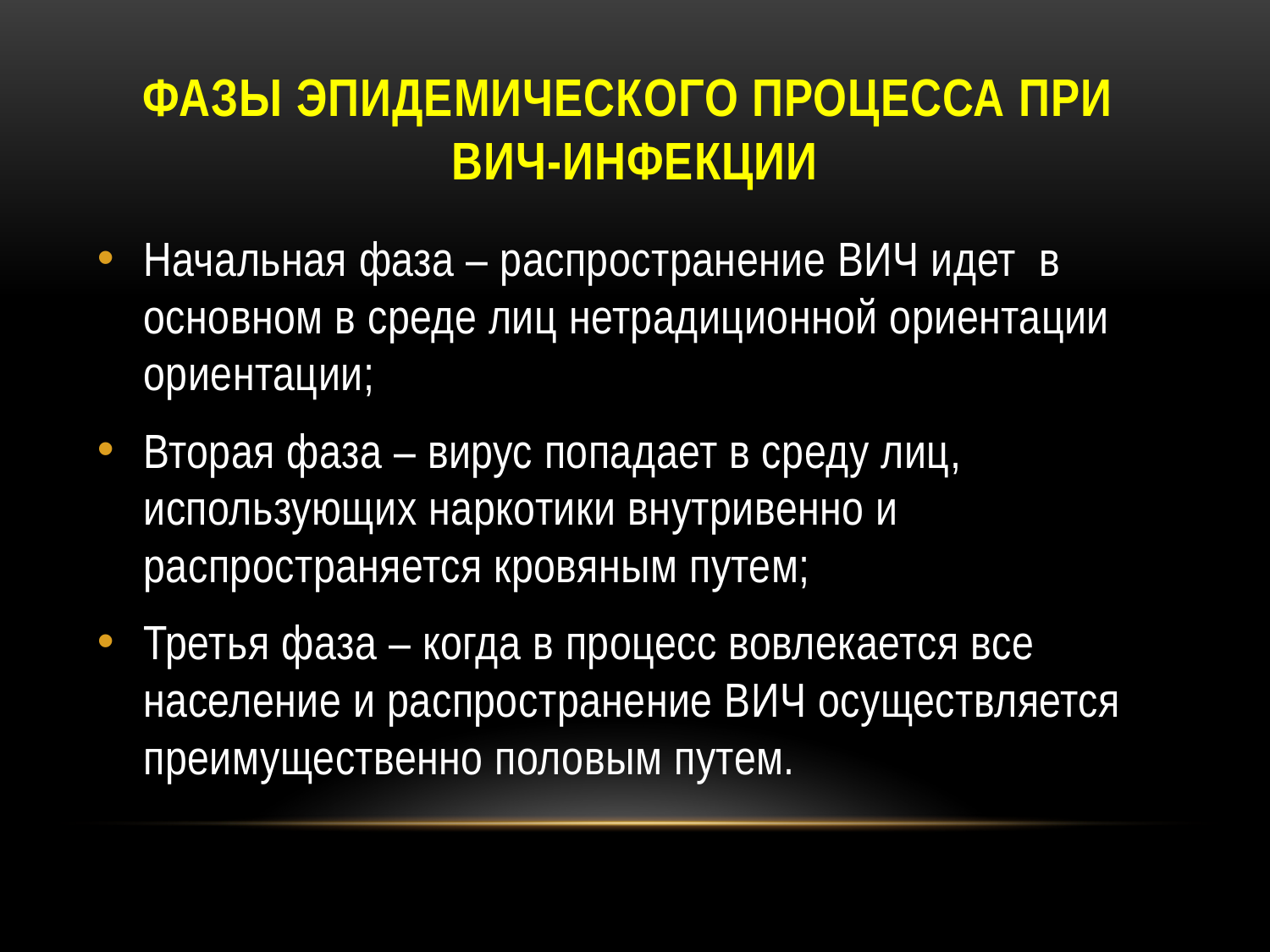

# Фазы эпидемического процесса при ВИЧ-инфекции
Начальная фаза – распространение ВИЧ идет  в основном в среде лиц нетрадиционной ориентации ориентации;
Вторая фаза – вирус попадает в среду лиц, использующих наркотики внутривенно и распространяется кровяным путем;
Третья фаза – когда в процесс вовлекается все население и распространение ВИЧ осуществляется преимущественно половым путем.